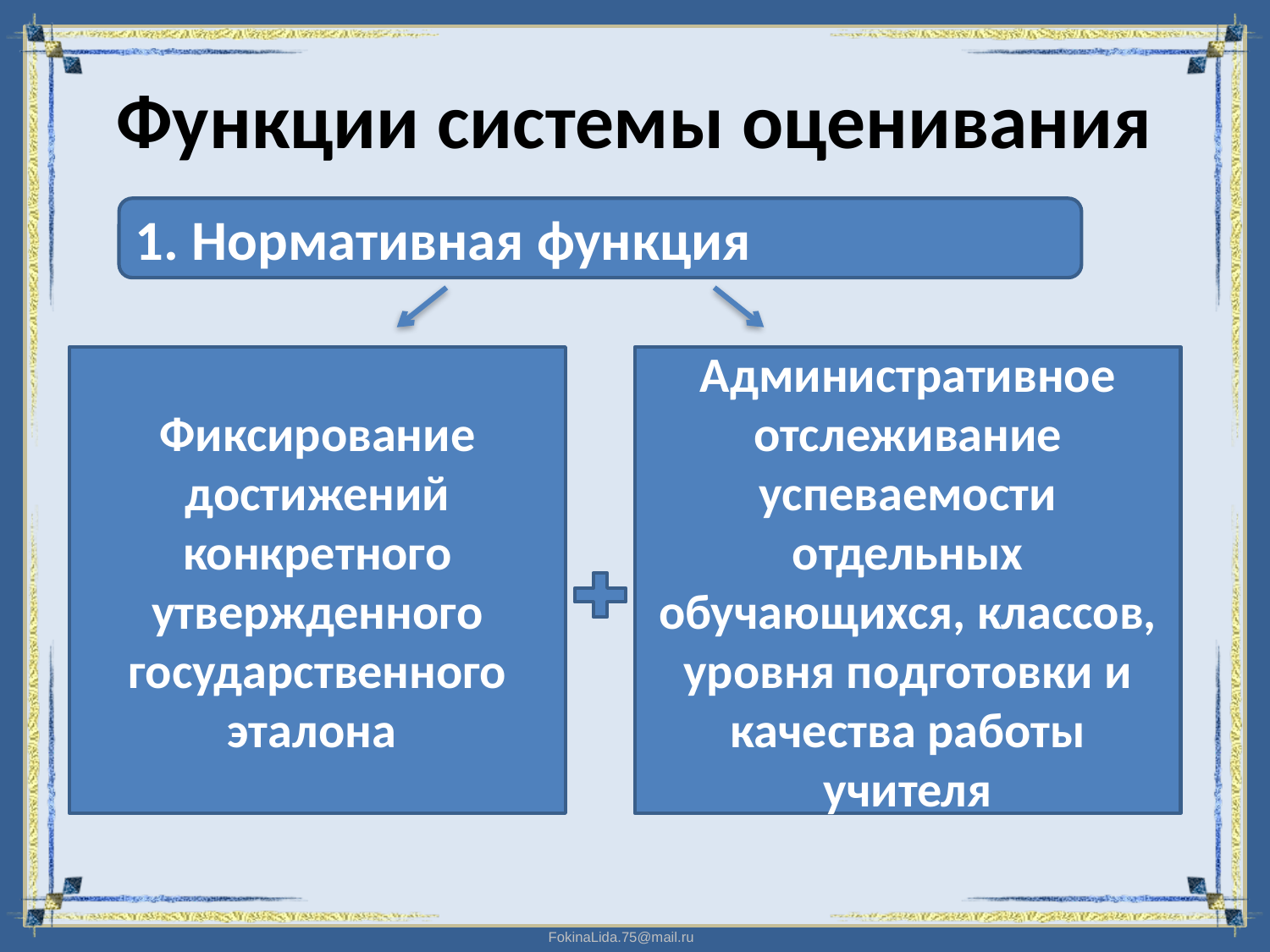

Функции системы оценивания
1. Нормативная функция
Фиксирование достижений конкретного утвержденного государственного эталона
Административное отслеживание успеваемости отдельных обучающихся, классов, уровня подготовки и качества работы учителя